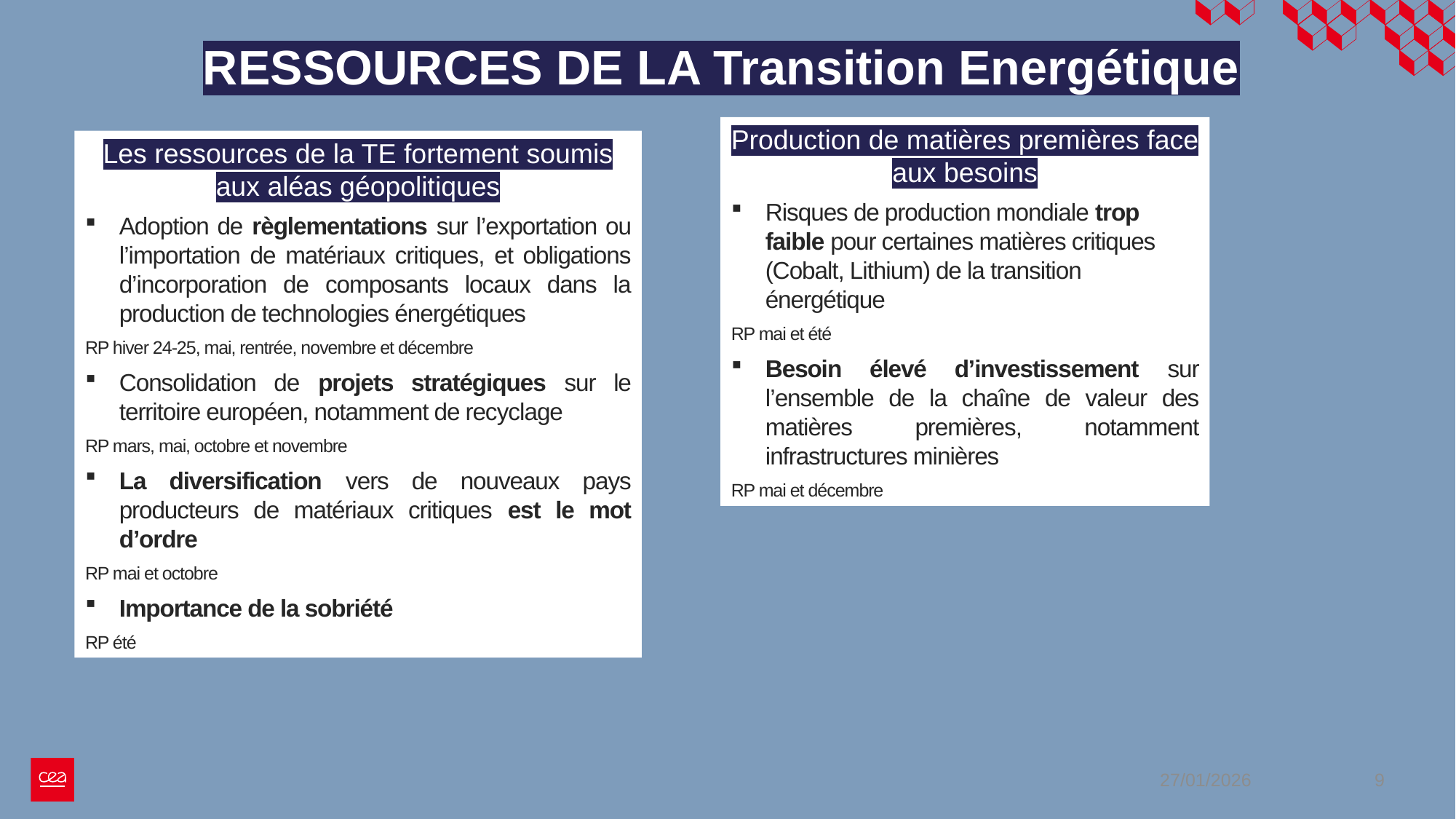

# RESSOURCES DE LA Transition Energétique
Production de matières premières face aux besoins
Risques de production mondiale trop faible pour certaines matières critiques (Cobalt, Lithium) de la transition énergétique
RP mai et été
Besoin élevé d’investissement sur l’ensemble de la chaîne de valeur des matières premières, notamment infrastructures minières
RP mai et décembre
Les ressources de la TE fortement soumis aux aléas géopolitiques
Adoption de règlementations sur l’exportation ou l’importation de matériaux critiques, et obligations d’incorporation de composants locaux dans la production de technologies énergétiques
RP hiver 24-25, mai, rentrée, novembre et décembre
Consolidation de projets stratégiques sur le territoire européen, notamment de recyclage
RP mars, mai, octobre et novembre
La diversification vers de nouveaux pays producteurs de matériaux critiques est le mot d’ordre
RP mai et octobre
Importance de la sobriété
RP été
27/01/2026
9